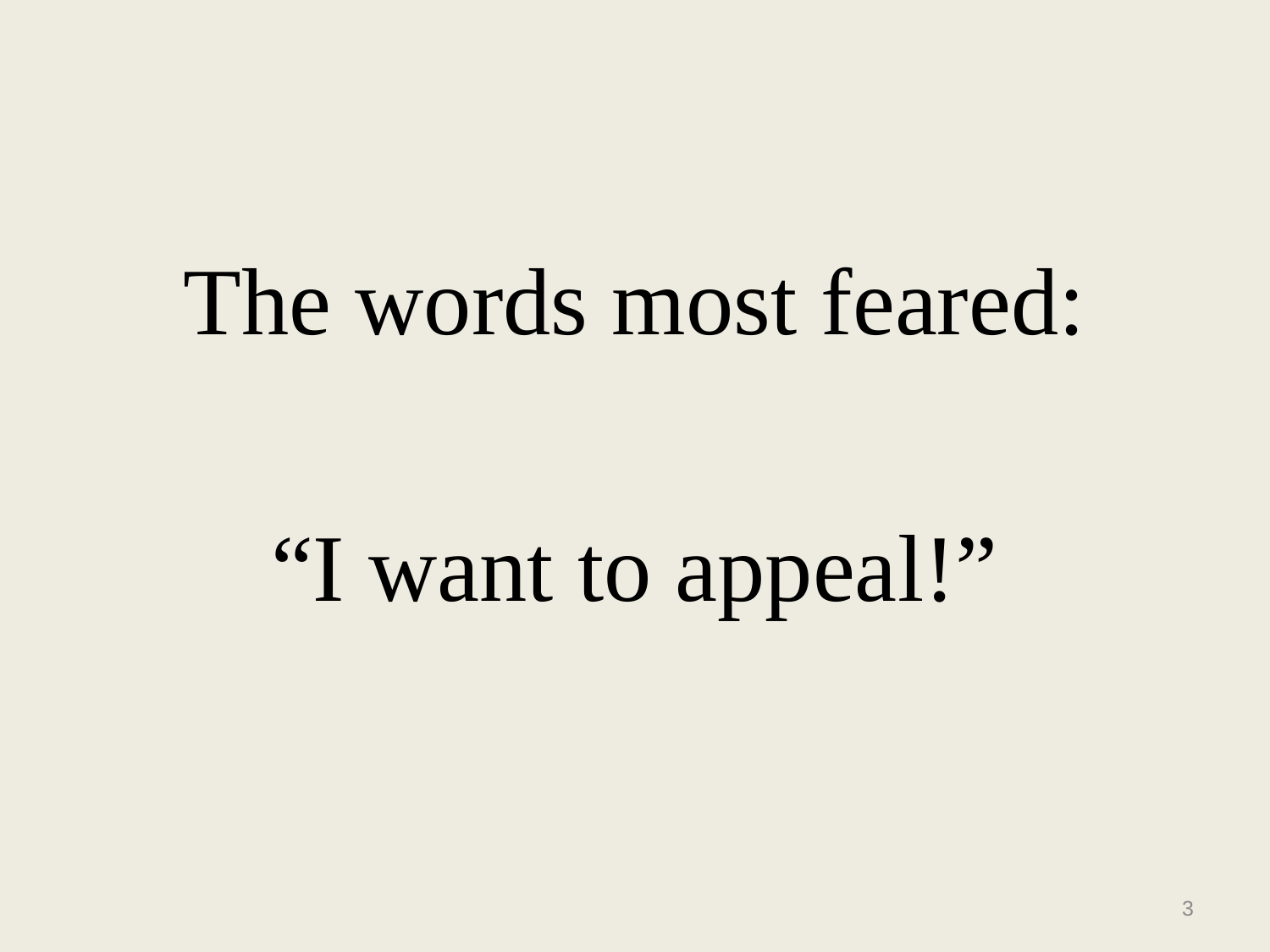

The words most feared:

“I want to appeal!”
3